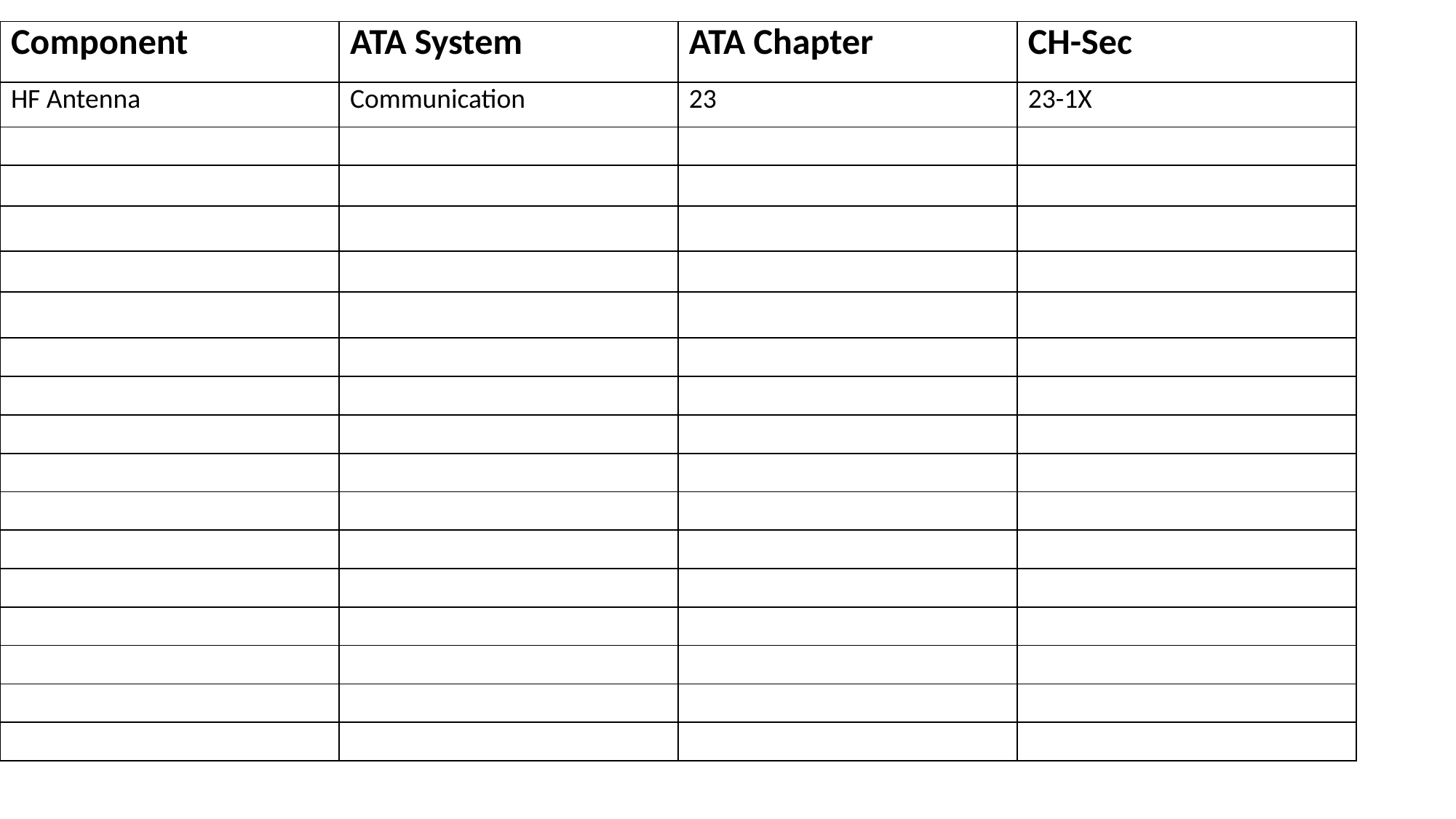

| Component | ATA System | ATA Chapter | CH-Sec |
| --- | --- | --- | --- |
| HF Antenna | Communication | 23 | 23-1X |
|  |  |  |  |
|  |  |  |  |
|  |  |  |  |
|  |  |  |  |
|  |  |  |  |
|  |  |  |  |
|  |  |  |  |
|  |  |  |  |
|  |  |  |  |
|  |  |  |  |
|  |  |  |  |
|  |  |  |  |
|  |  |  |  |
|  |  |  |  |
|  |  |  |  |
|  |  |  |  |